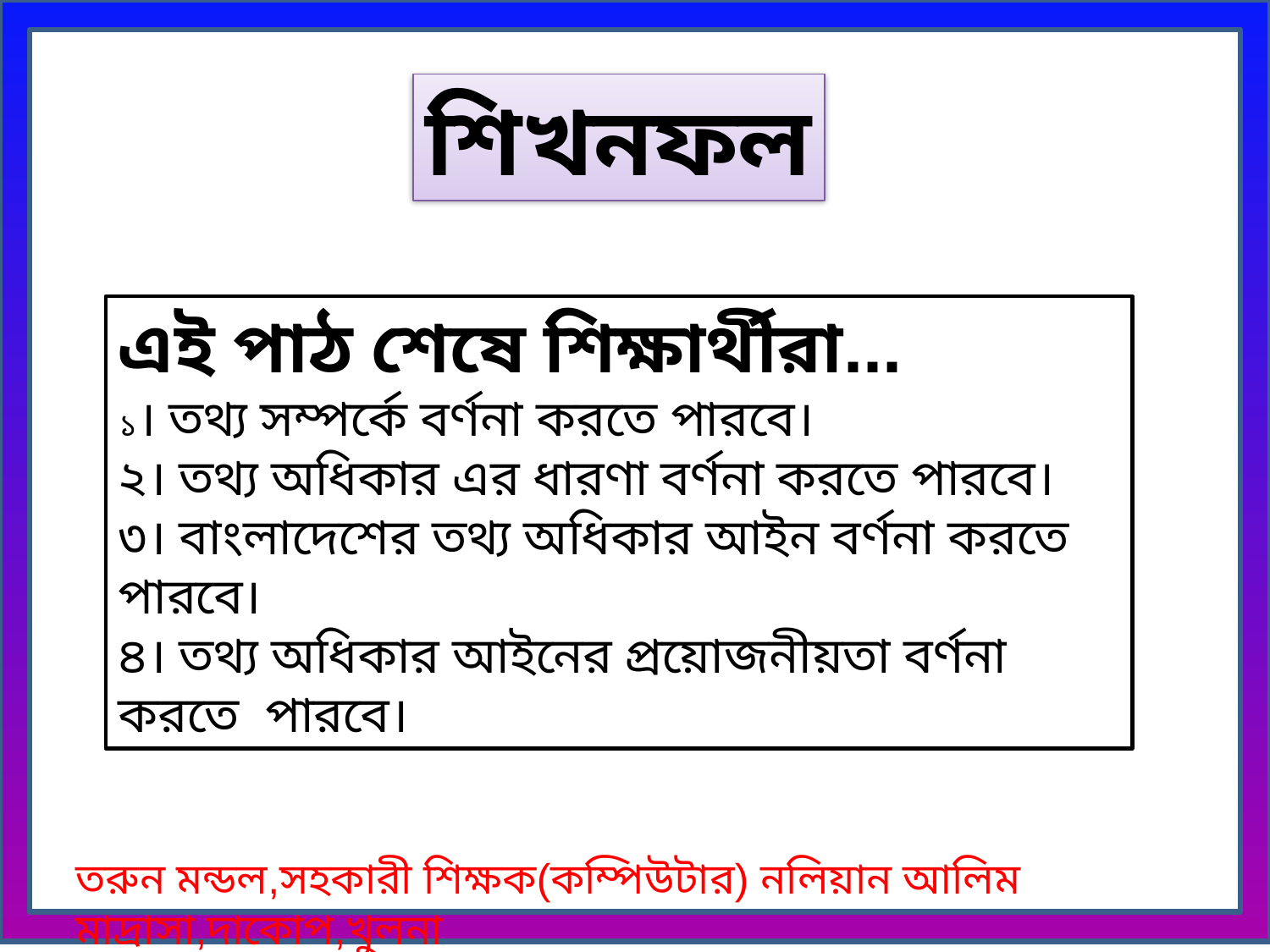

শিখনফল
এই পাঠ শেষে শিক্ষার্থীরা...
১। তথ্য সম্পর্কে বর্ণনা করতে পারবে।
২। তথ্য অধিকার এর ধারণা বর্ণনা করতে পারবে।
৩। বাংলাদেশের তথ্য অধিকার আইন বর্ণনা করতে পারবে।
৪। তথ্য অধিকার আইনের প্রয়োজনীয়তা বর্ণনা করতে  পারবে।